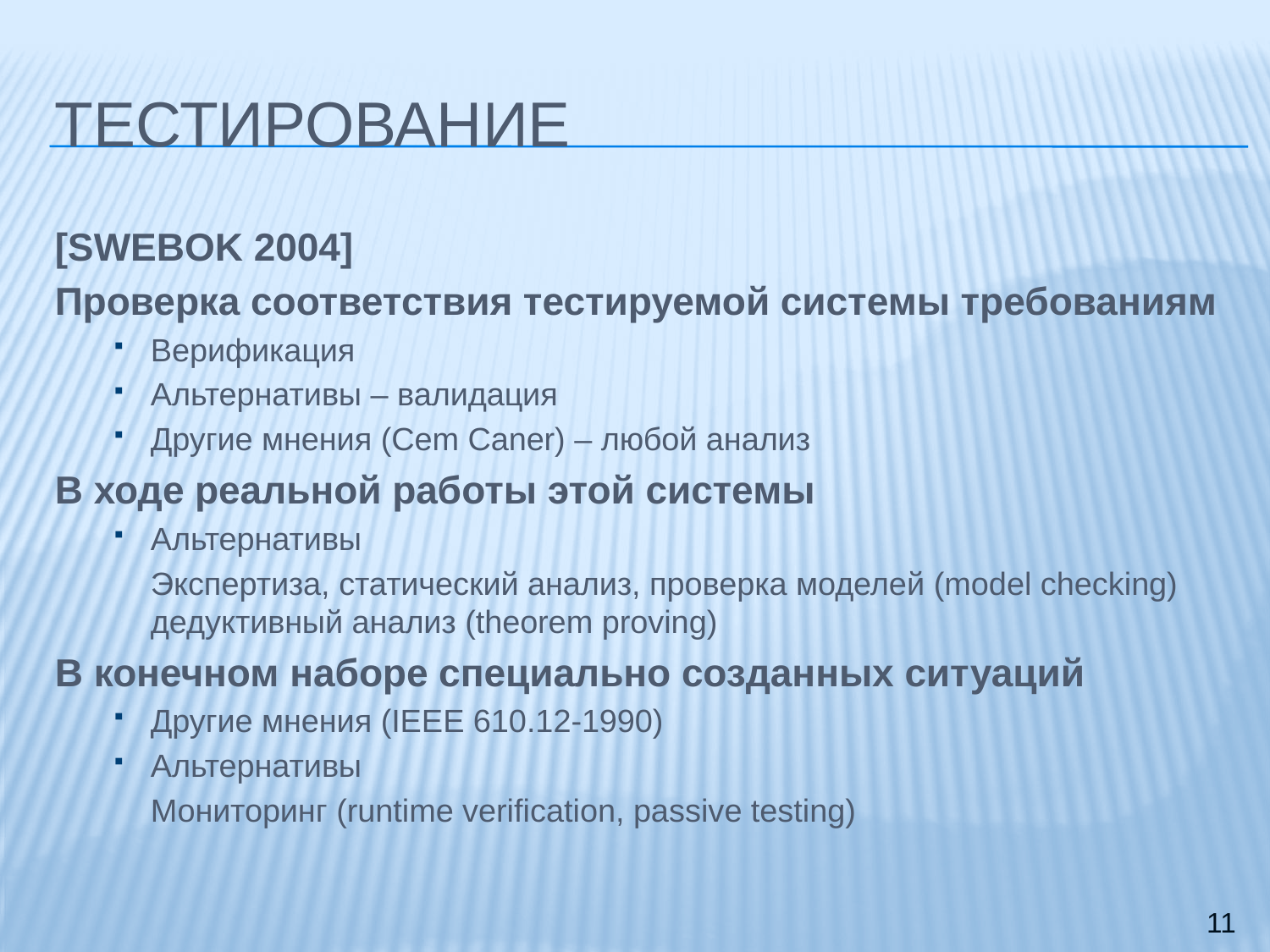

# Тестирование
[SWEBOK 2004]
Проверка соответствия тестируемой системы требованиям
Верификация
Альтернативы – валидация
Другие мнения (Cem Caner) – любой анализ
В ходе реальной работы этой системы
Альтернативы
	Экспертиза, статический анализ, проверка моделей (model checking)
дедуктивный анализ (theorem proving)
В конечном наборе специально созданных ситуаций
Другие мнения (IEEE 610.12-1990)
Альтернативы
	Мониторинг (runtime verification, passive testing)
11